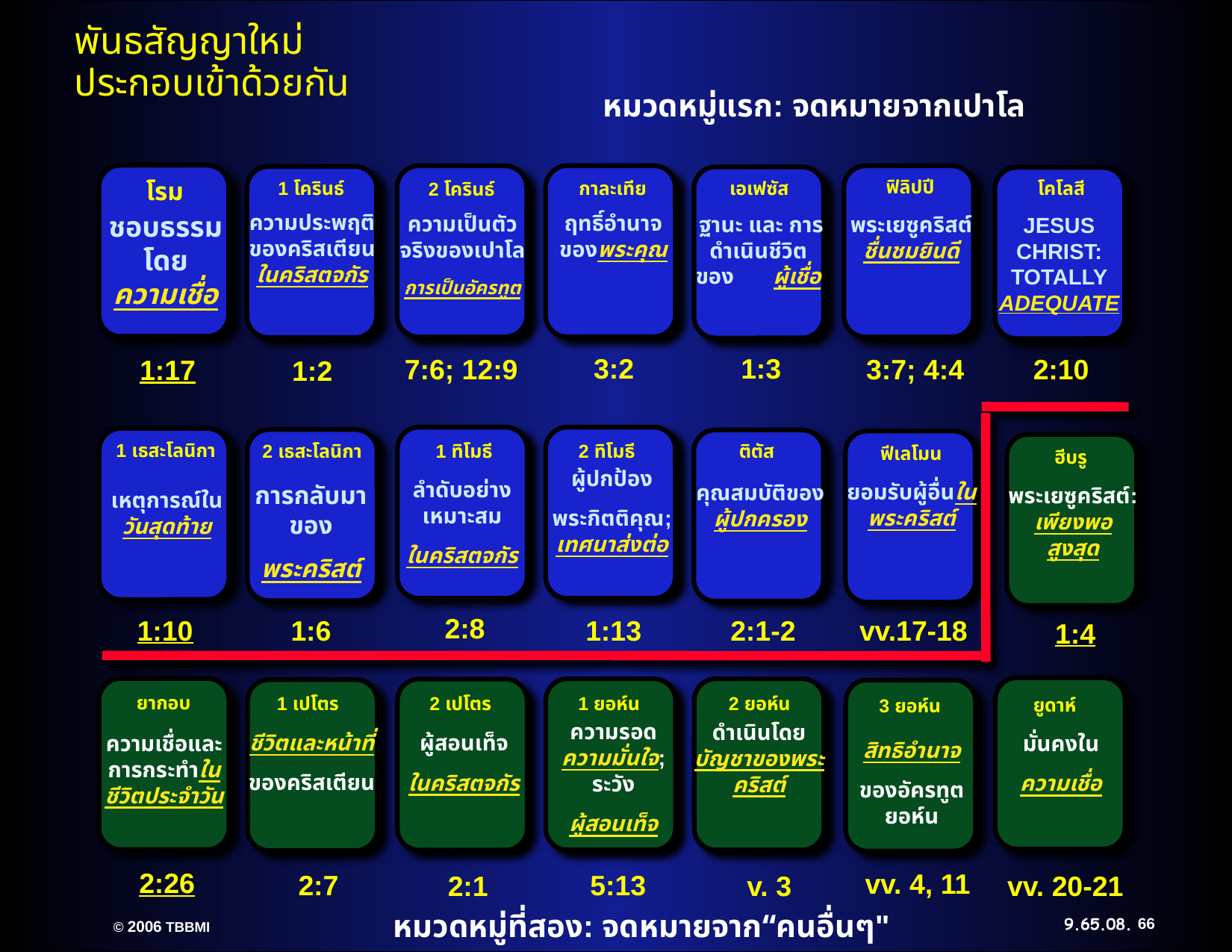

หมวดหมู่แรก: จดหมายจากเปาโล

โรม
ชอบธรรมโดย
ความเชื่อ
1:17

กาละเทีย
ฤทธิ์อำนาจของพระคุณ
3:2

2 โครินธ์
ความเป็นตัวจริงของเปาโล
การเป็นอัครทูต
7:6; 12:9

ฟิลิปปี
พระเยซูคริสต์ชื่นชมยินดี
3:7; 4:4

1 โครินธ์
ความประพฤติของคริสเตียนในคริสตจกัร
1:2

เอเฟซัส
 ฐานะ และ การดำเนินชีวิตของ       ผู้เชื่อ
1:3

โคโลสี
JESUS CHRIST: TOTALLY ADEQUATE
2:10

1 ทิโมธี
ลำดับอย่างเหมาะสม
ในคริสตจกัร
2:8

2 ทิโมธี
ผู้ปกป้อง
พระกิตติคุณ; เทศนาส่งต่อ
1:13

1 เธสะโลนิกา
เหตุการณ์ในวันสุดท้าย
1:10

2 เธสะโลนิกา
การกลับมาของ
พระคริสต์
1:6

ติตัส
คุณสมบัติของผู้ปกครอง
2:1-2

ฟีเลโมน
ยอมรับผู้อื่นในพระคริสต์
vv.17-18

ฮีบรู
พระเยซูคริสต์: เพียงพอ สูงสุด
1:4

ยูดาห์
มั่นคงใน
ความเชื่อ
vv. 20-21

ยากอบ
ความเชื่อและการกระทำในชีวิตประจำวัน
2:26

1 ยอห์น
ความรอด ความมั่นใจ; ระวัง
ผู้สอนเท็จ
5:13

2 ยอห์น
ดำเนินโดยบัญชาของพระคริสต์
v. 3

2 เปโตร
ผู้สอนเท็จ
ในคริสตจกัร
2:1

1 เปโตร
ชีวิตและหน้าที่
ของคริสเตียน
2:7

3 ยอห์น
สิทธิอำนาจ
ของอัครทูตยอห์น
vv. 4, 11

หมวดหมู่ที่สอง: จดหมายจาก“คนอื่นๆ"
66